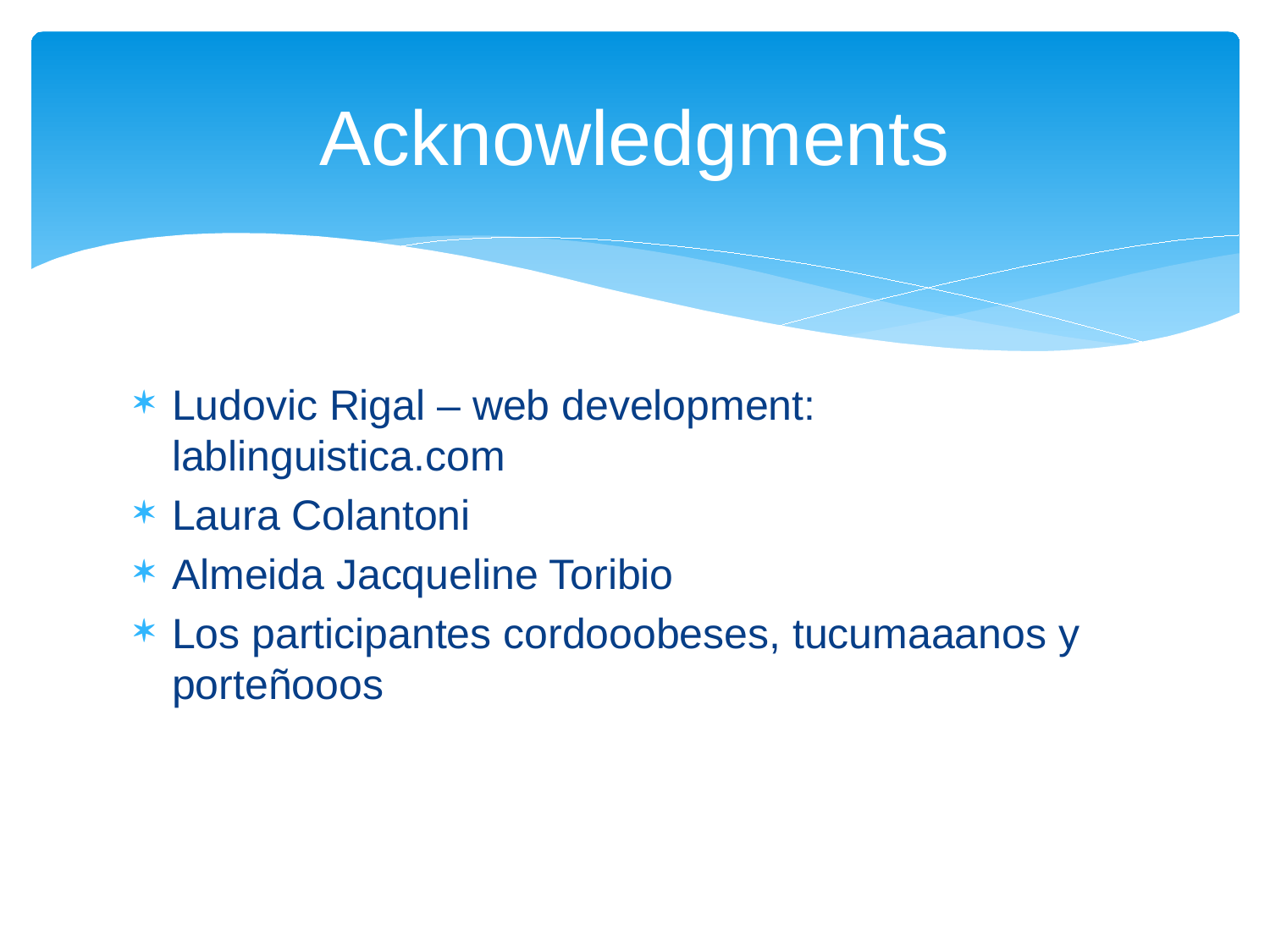

# Acknowledgments
Ludovic Rigal – web development: lablinguistica.com
Laura Colantoni
Almeida Jacqueline Toribio
Los participantes cordooobeses, tucumaaanos y porteñooos